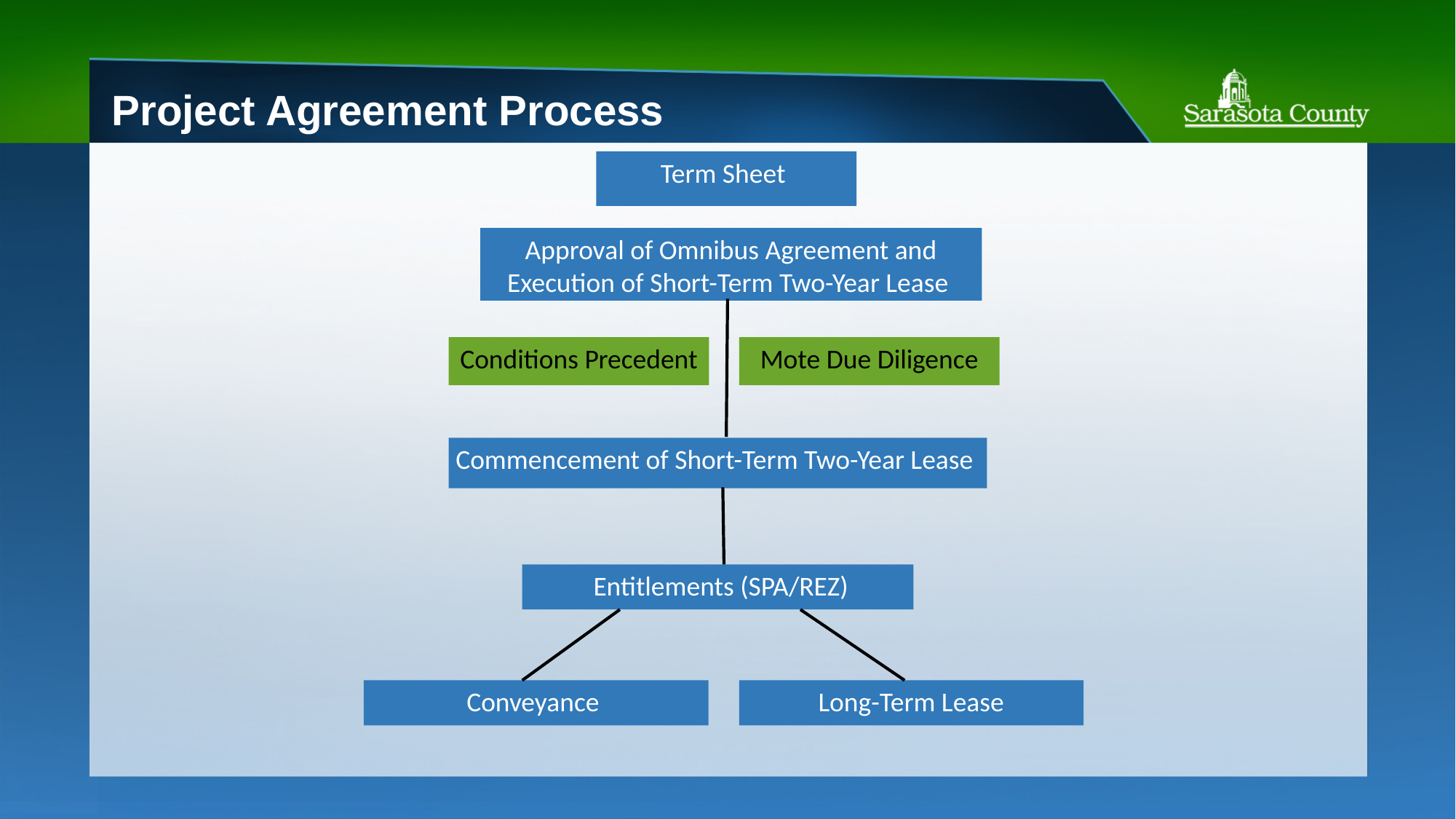

# Project Agreement Process
Term Sheet
Approval of Omnibus Agreement and Execution of Short-Term Two-Year Lease
Conditions Precedent
Mote Due Diligence
Commencement of Short-Term Two-Year Lease
 Entitlements (SPA/REZ)
Conveyance
Long-Term Lease